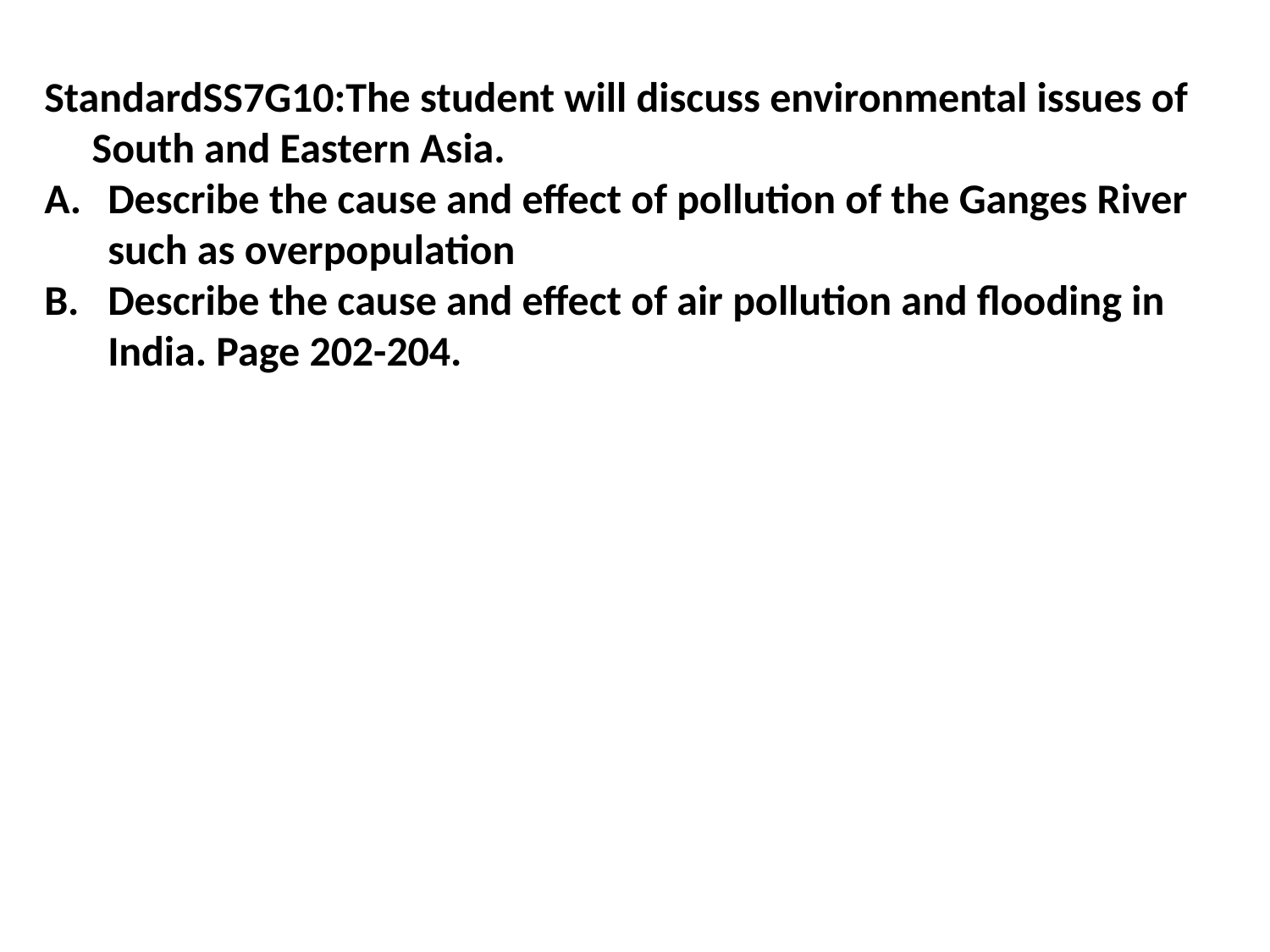

StandardSS7G10:The student will discuss environmental issues of  South and Eastern Asia.
Describe the cause and effect of pollution of the Ganges River such as overpopulation
Describe the cause and effect of air pollution and flooding in India. Page 202-204.